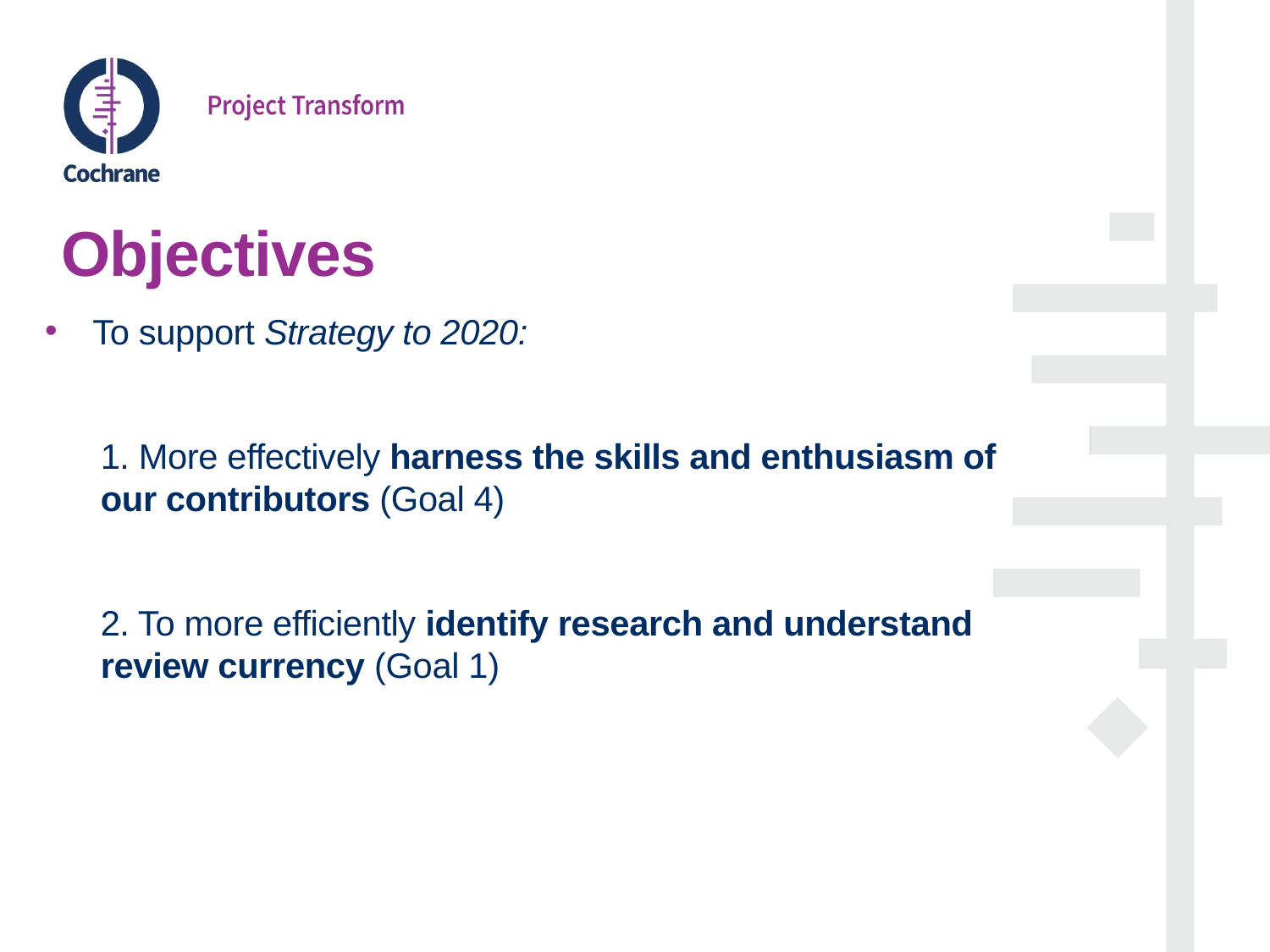

# Objectives
To support Strategy to 2020:

1. More effectively harness the skills and enthusiasm of our contributors (Goal 4)

2. To more efficiently identify research and understand review currency (Goal 1)